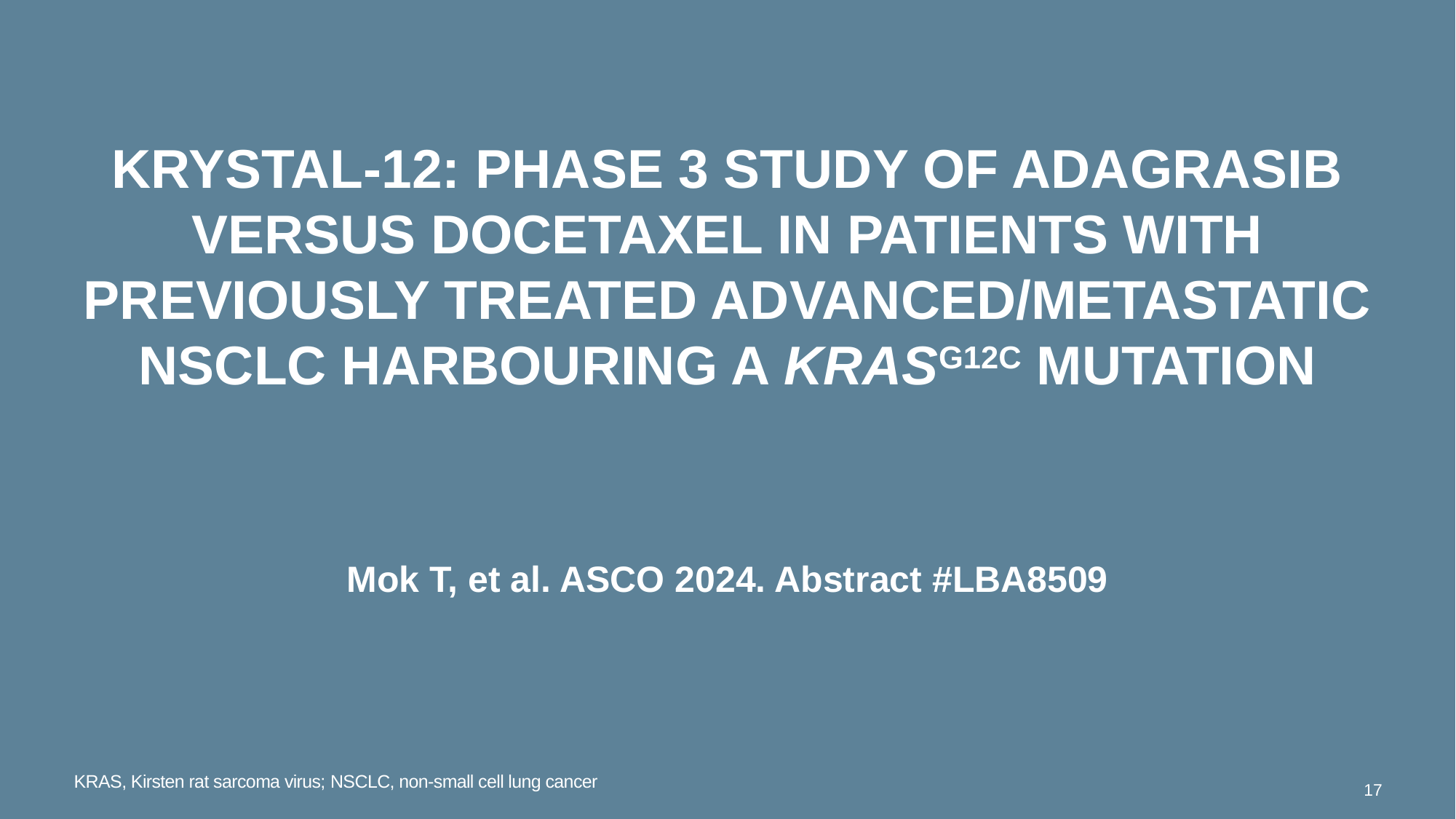

# KRYSTAL-12: Phase 3 study of adagrasib versus docetaxel in patients with previously treated advanced/metastatic NSCLC harbouring a KRASG12C mutation
Mok T, et al. ASCO 2024. Abstract #LBA8509

KRAS, Kirsten rat sarcoma virus; NSCLC, non-small cell lung cancer
17